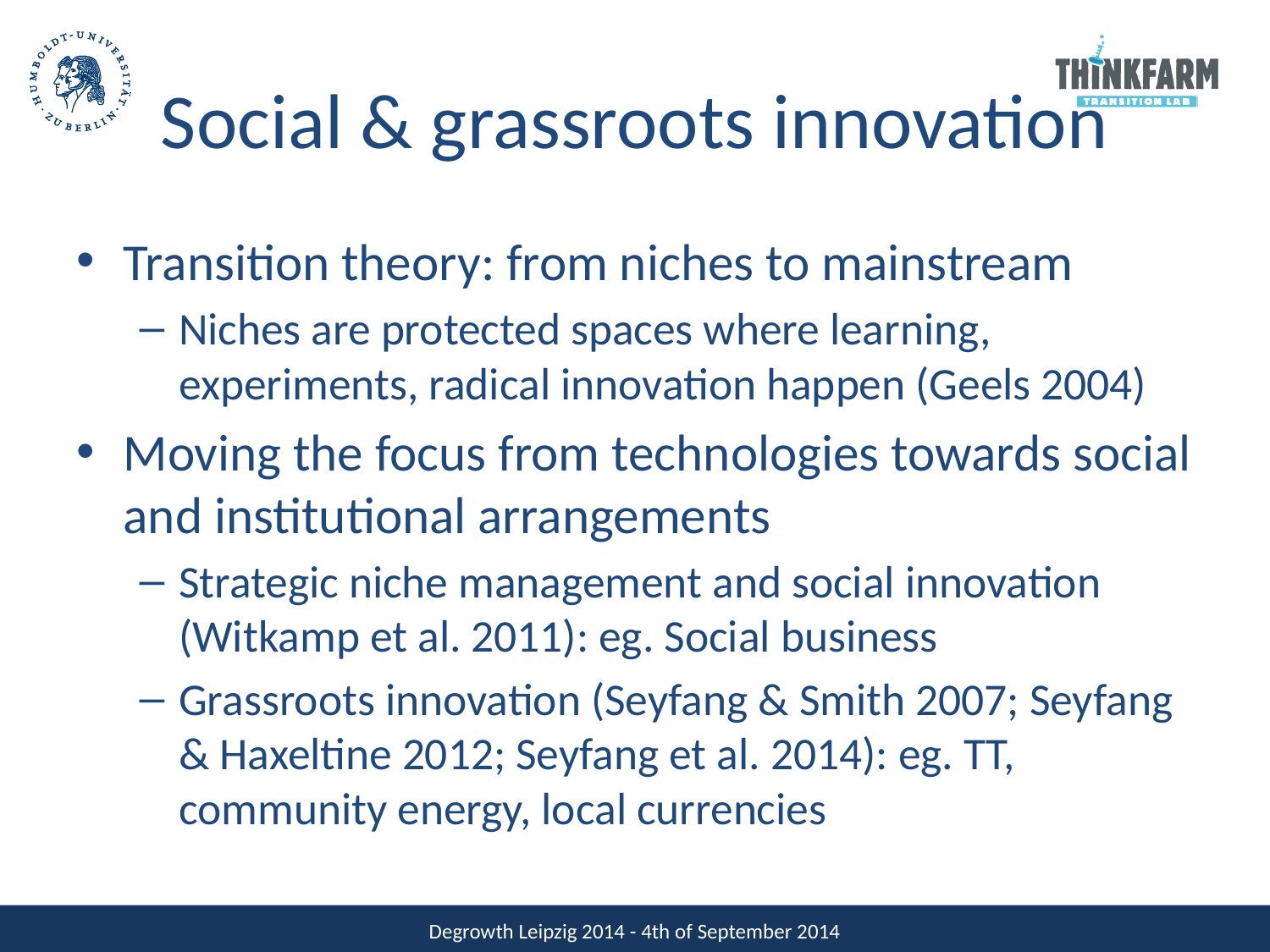

# Social & grassroots innovation
Transition theory: from niches to mainstream
Niches are protected spaces where learning, experiments, radical innovation happen (Geels 2004)
Moving the focus from technologies towards social and institutional arrangements
Strategic niche management and social innovation (Witkamp et al. 2011): eg. Social business
Grassroots innovation (Seyfang & Smith 2007; Seyfang & Haxeltine 2012; Seyfang et al. 2014): eg. TT, community energy, local currencies

Degrowth Leipzig 2014 - 4th of September 2014